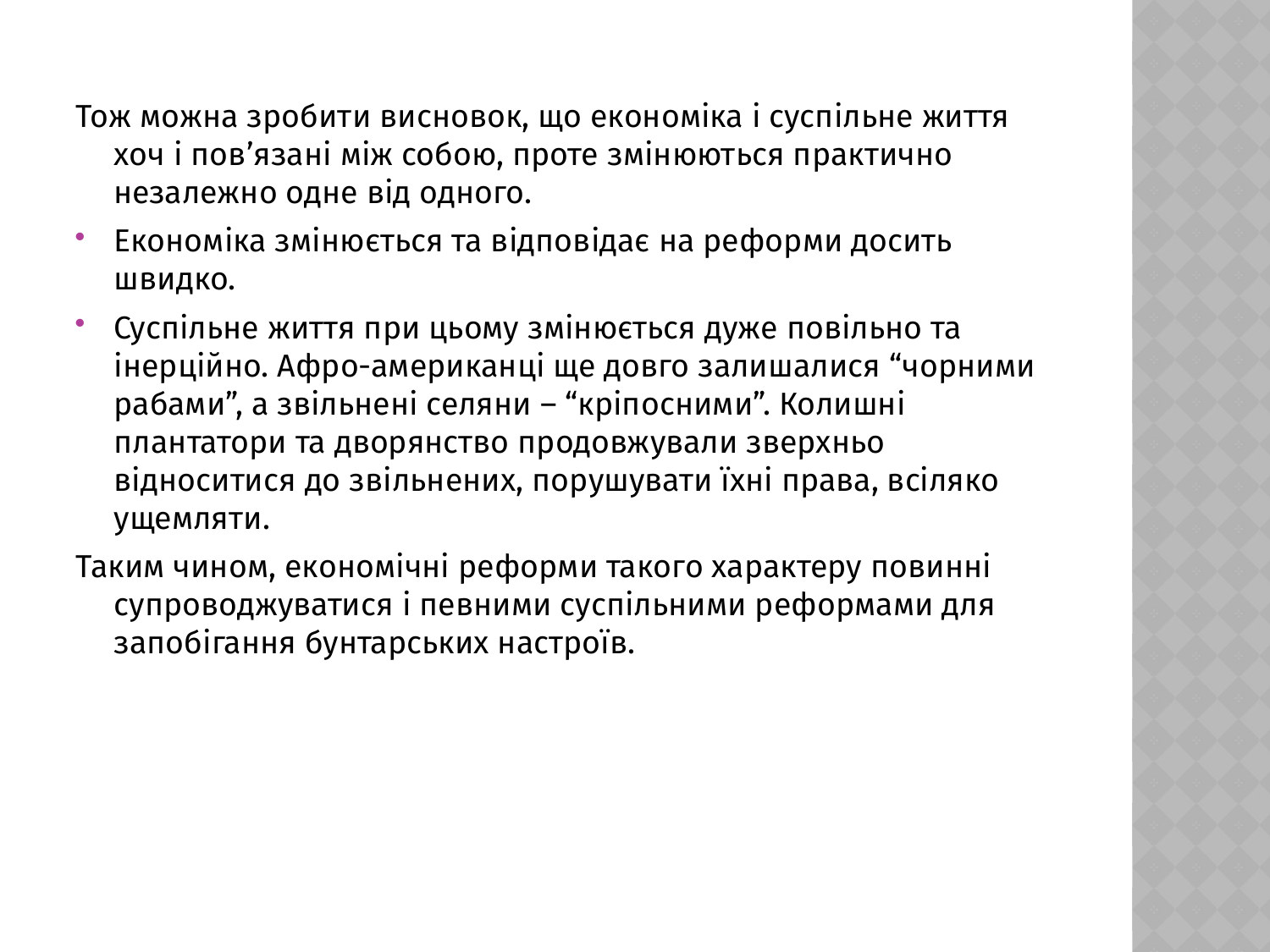

Тож можна зробити висновок, що економіка і суспільне життя хоч і пов’язані між собою, проте змінюються практично незалежно одне від одного.
Економіка змінюється та відповідає на реформи досить швидко.
Суспільне життя при цьому змінюється дуже повільно та інерційно. Афро-американці ще довго залишалися “чорними рабами”, а звільнені селяни – “кріпосними”. Колишні плантатори та дворянство продовжували зверхньо відноситися до звільнених, порушувати їхні права, всіляко ущемляти.
Таким чином, економічні реформи такого характеру повинні супроводжуватися і певними суспільними реформами для запобігання бунтарських настроїв.